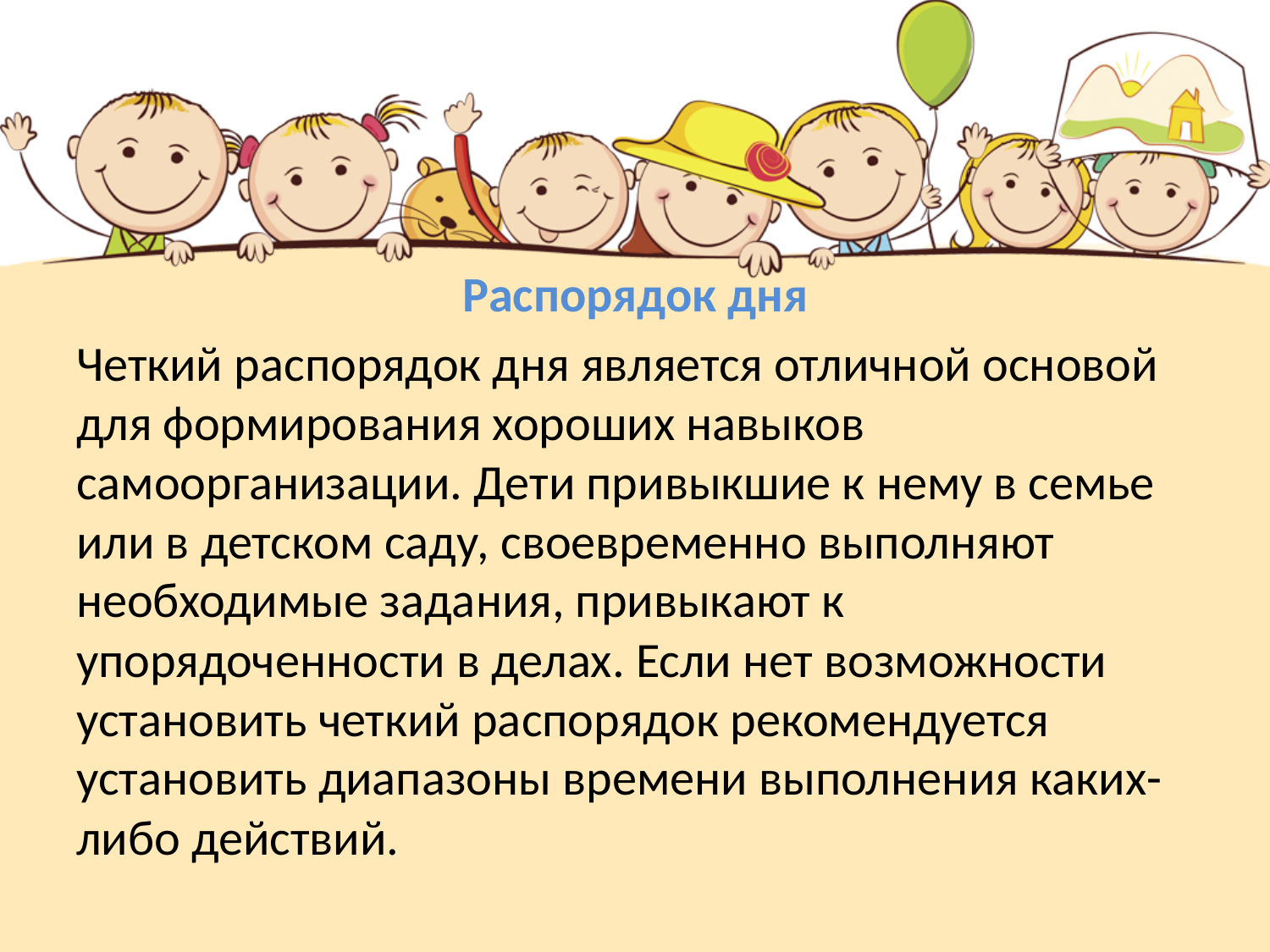

Распорядок дня
Четкий распорядок дня является отличной основой для формирования хороших навыков самоорганизации. Дети привыкшие к нему в семье или в детском саду, своевременно выполняют необходимые задания, привыкают к упорядоченности в делах. Если нет возможности установить четкий распорядок рекомендуется установить диапазоны времени выполнения каких-либо действий.